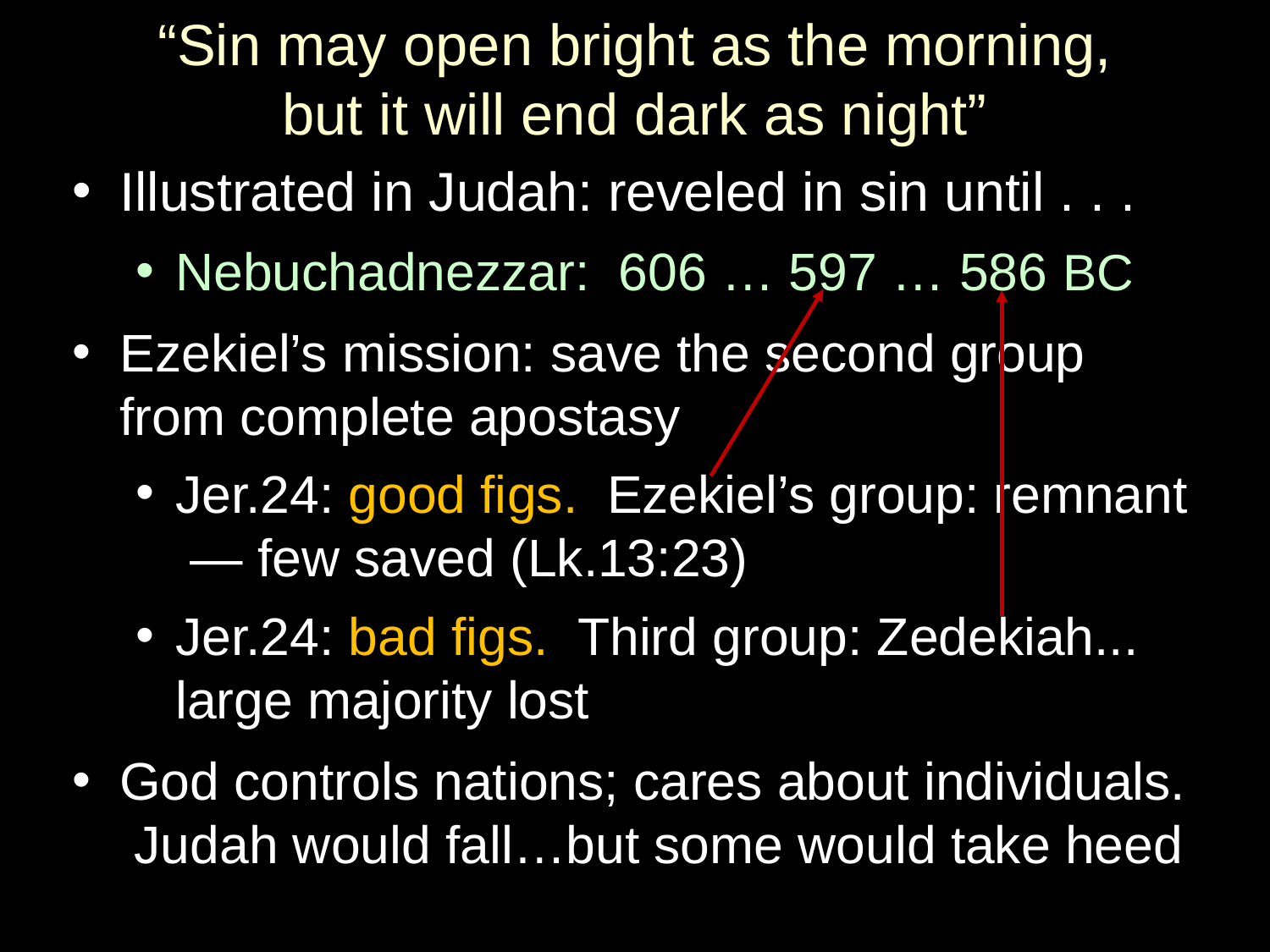

# “Sin may open bright as the morning, but it will end dark as night”
Illustrated in Judah: reveled in sin until . . .
Nebuchadnezzar:  606 … 597 … 586 BC
Ezekiel’s mission: save the second group from complete apostasy
Jer.24: good figs.  Ezekiel’s group: remnant  — few saved (Lk.13:23)
Jer.24: bad figs.  Third group: Zedekiah... large majority lost
God controls nations; cares about individuals.  Judah would fall…but some would take heed